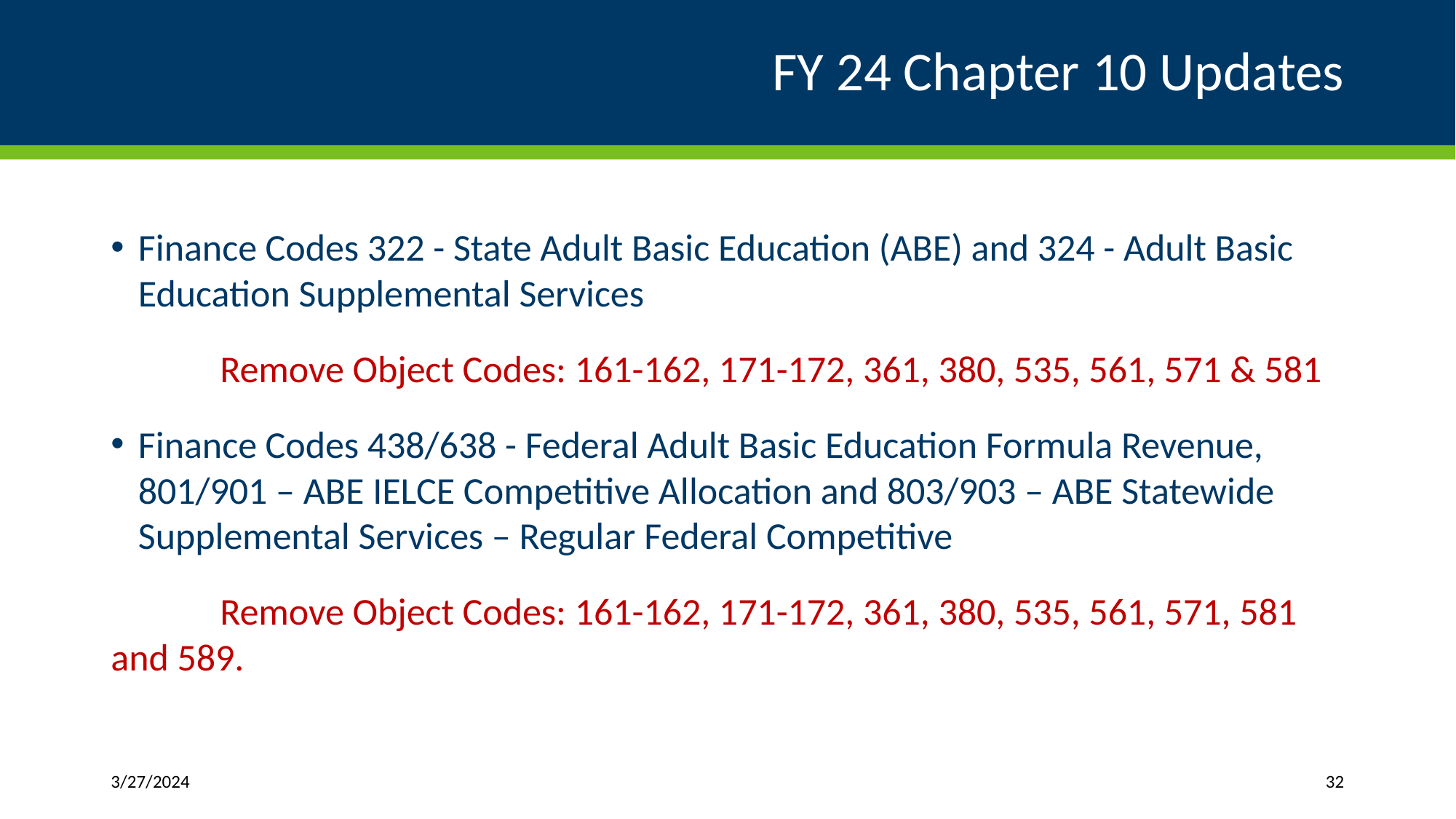

# FY 24 Chapter 10 Updates
Finance Codes 322 - State Adult Basic Education (ABE) and 324 - Adult Basic Education Supplemental Services
	Remove Object Codes: 161-162, 171-172, 361, 380, 535, 561, 571 & 581
Finance Codes 438/638 - Federal Adult Basic Education Formula Revenue, 801/901 – ABE IELCE Competitive Allocation and 803/903 – ABE Statewide Supplemental Services – Regular Federal Competitive
	Remove Object Codes: 161-162, 171-172, 361, 380, 535, 561, 571, 581 	and 589.

3/27/2024

32